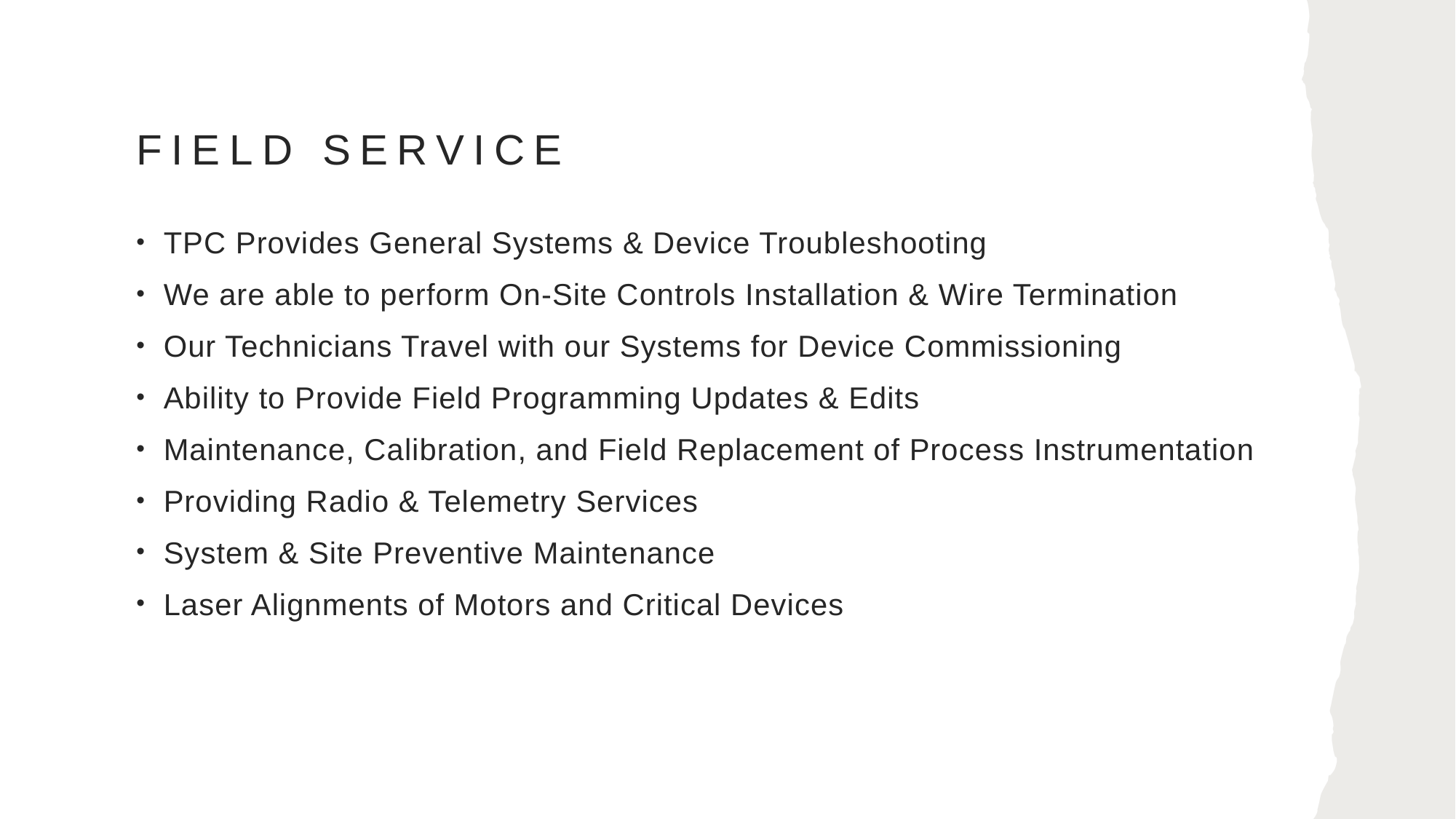

# Field Service
TPC Provides General Systems & Device Troubleshooting
We are able to perform On-Site Controls Installation & Wire Termination
Our Technicians Travel with our Systems for Device Commissioning
Ability to Provide Field Programming Updates & Edits
Maintenance, Calibration, and Field Replacement of Process Instrumentation
Providing Radio & Telemetry Services
System & Site Preventive Maintenance
Laser Alignments of Motors and Critical Devices